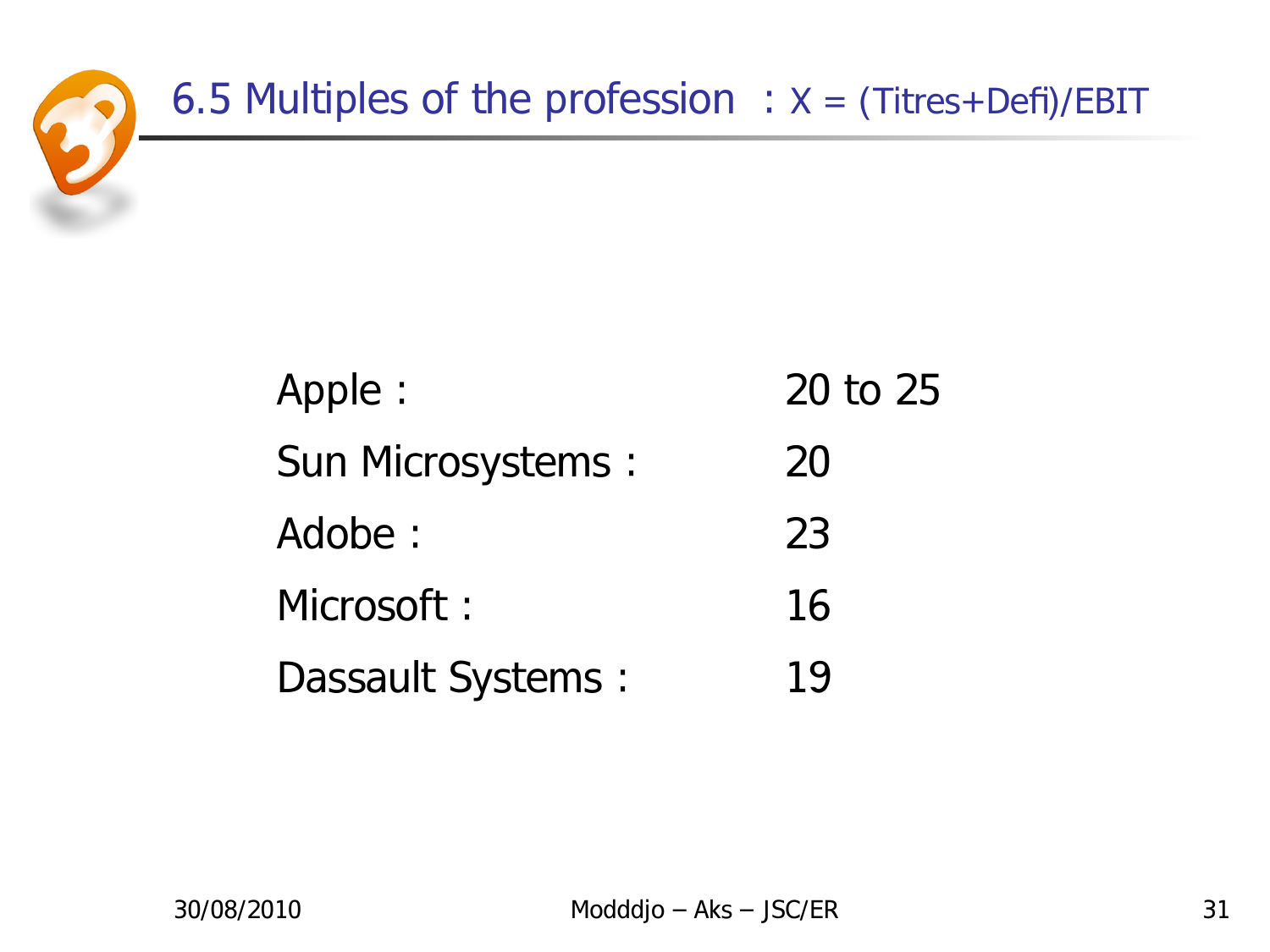

# 6.5 Multiples of the profession  : X = (Titres+Defi)/EBIT
Apple : 			20 to 25
Sun Microsystems : 		20
Adobe : 			23
Microsoft : 			16
Dassault Systems : 		19
30/08/2010
Modddjo – Aks – JSC/ER
31